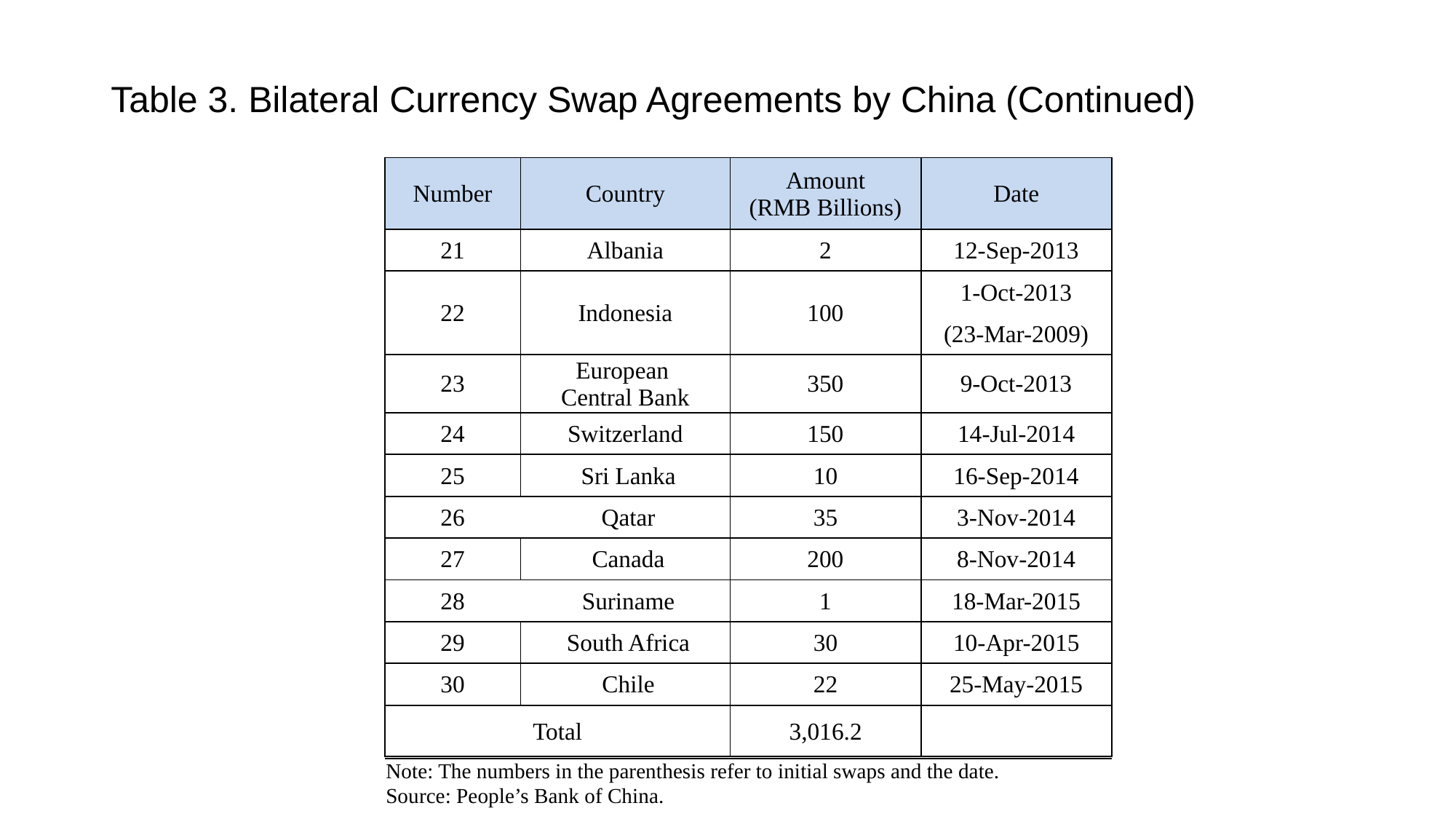

# Table 3. Bilateral Currency Swap Agreements by China (Continued)
| Number | Country | Amount (RMB Billions) | Date |
| --- | --- | --- | --- |
| 21 | Albania | 2 | 12-Sep-2013 |
| 22 | Indonesia | 100 | 1-Oct-2013 |
|  |  |  | (23-Mar-2009) |
| 23 | European Central Bank | 350 | 9-Oct-2013 |
| 24 | Switzerland | 150 | 14-Jul-2014 |
| 25 | Sri Lanka | 10 | 16-Sep-2014 |
| 26 | Qatar | 35 | 3-Nov-2014 |
| 27 | Canada | 200 | 8-Nov-2014 |
| 28 | Suriname | 1 | 18-Mar-2015 |
| 29 | South Africa | 30 | 10-Apr-2015 |
| 30 | Chile | 22 | 25-May-2015 |
| Total |  | 3,016.2 |  |
| Note: The numbers in the parenthesis refer to initial swaps and the date. |
| --- |
| Source: People’s Bank of China. |